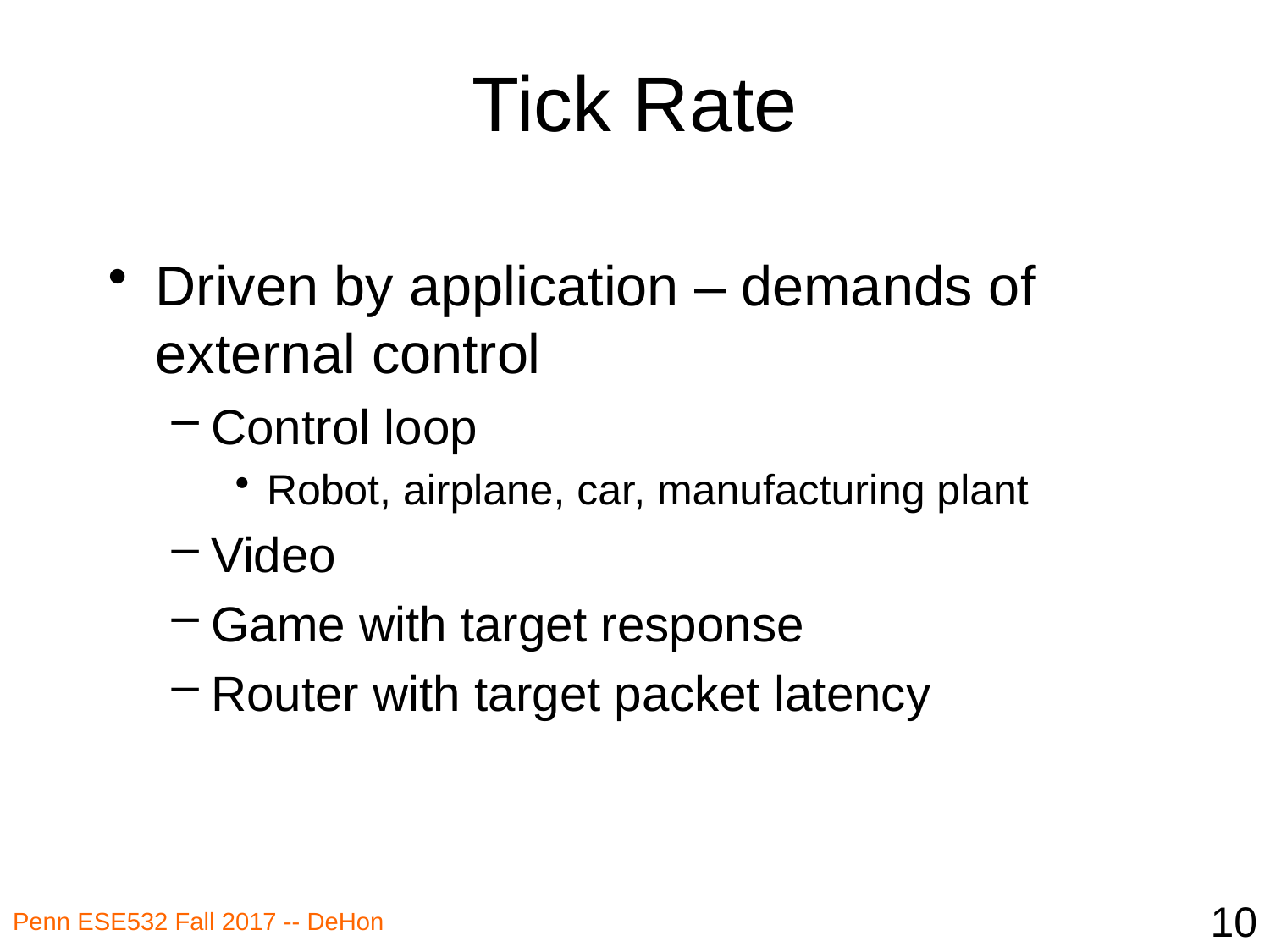

# Tick Rate
Driven by application – demands of external control
Control loop
Robot, airplane, car, manufacturing plant
Video
Game with target response
Router with target packet latency

10
Penn ESE532 Fall 2017 -- DeHon